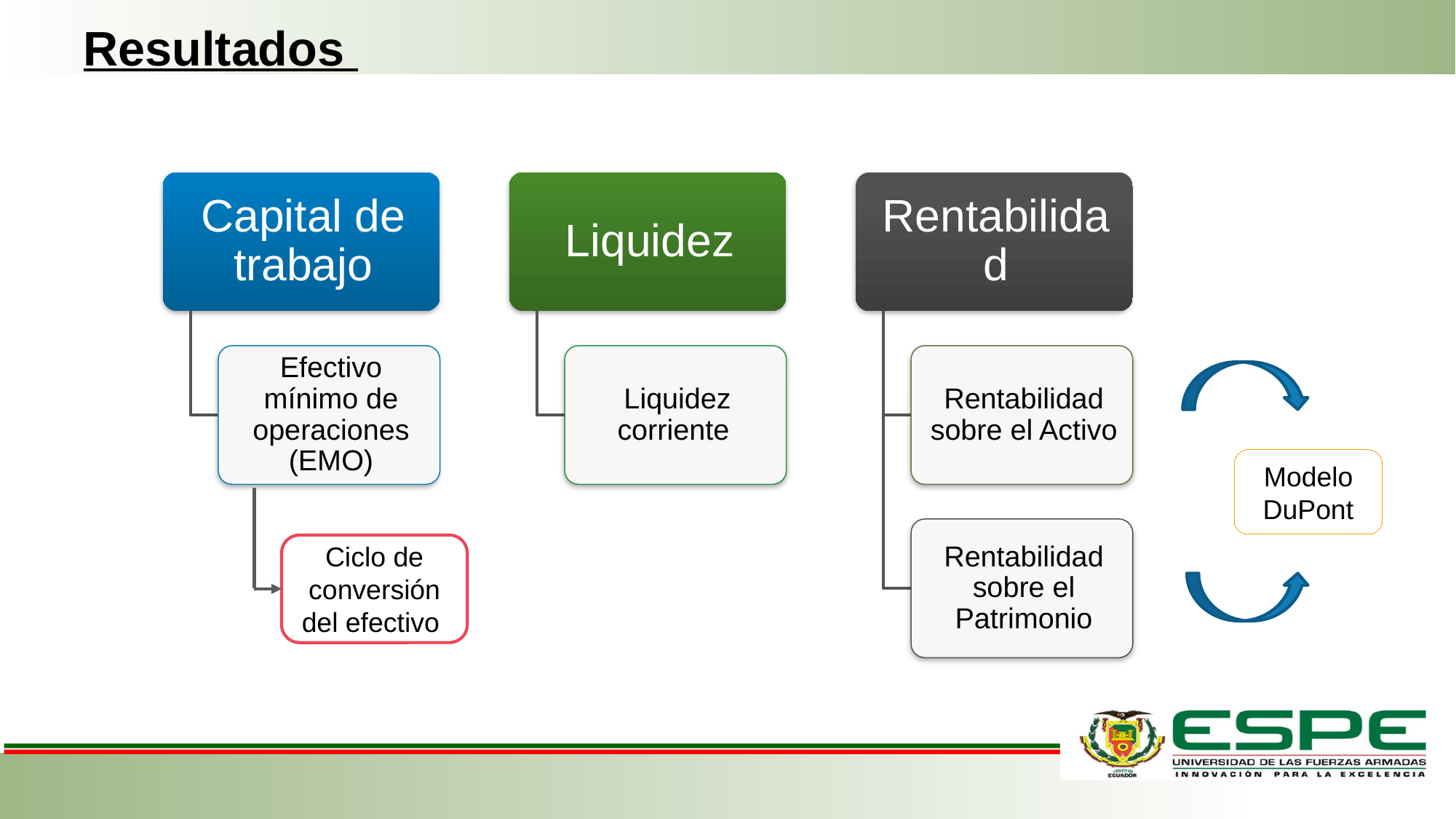

Resultados
Capital de trabajo
Efectivo mínimo de operaciones (EMO)
Liquidez
Liquidez corriente
Rentabilidad
Rentabilidad sobre el Activo
Rentabilidad sobre el Patrimonio

Modelo DuPont
Ciclo de conversión del efectivo